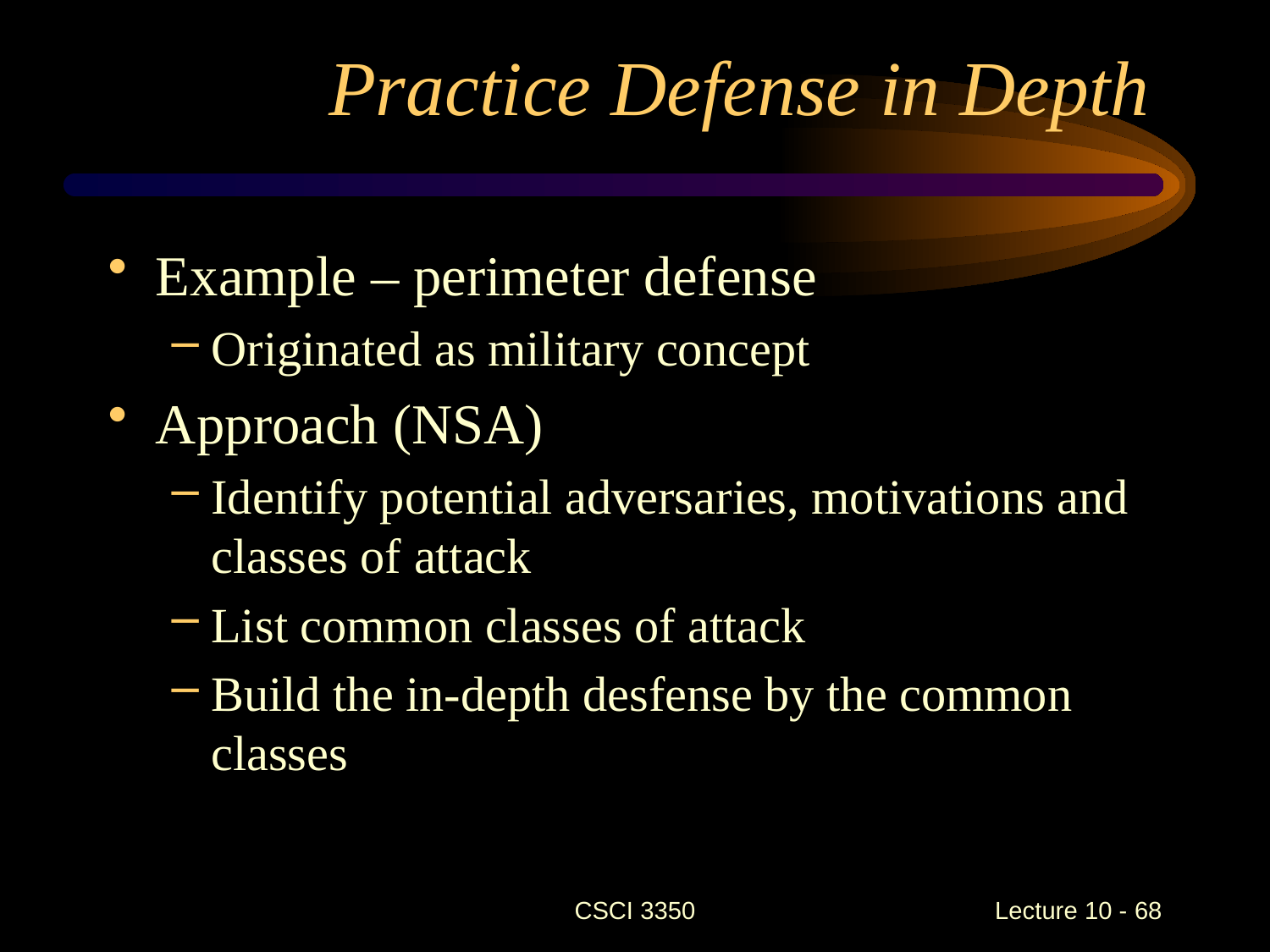

# Practice Defense in Depth
Example – perimeter defense
Originated as military concept
Approach (NSA)
Identify potential adversaries, motivations and classes of attack
List common classes of attack
Build the in-depth desfense by the common classes

CSCI 3350
Lecture 10 - 68